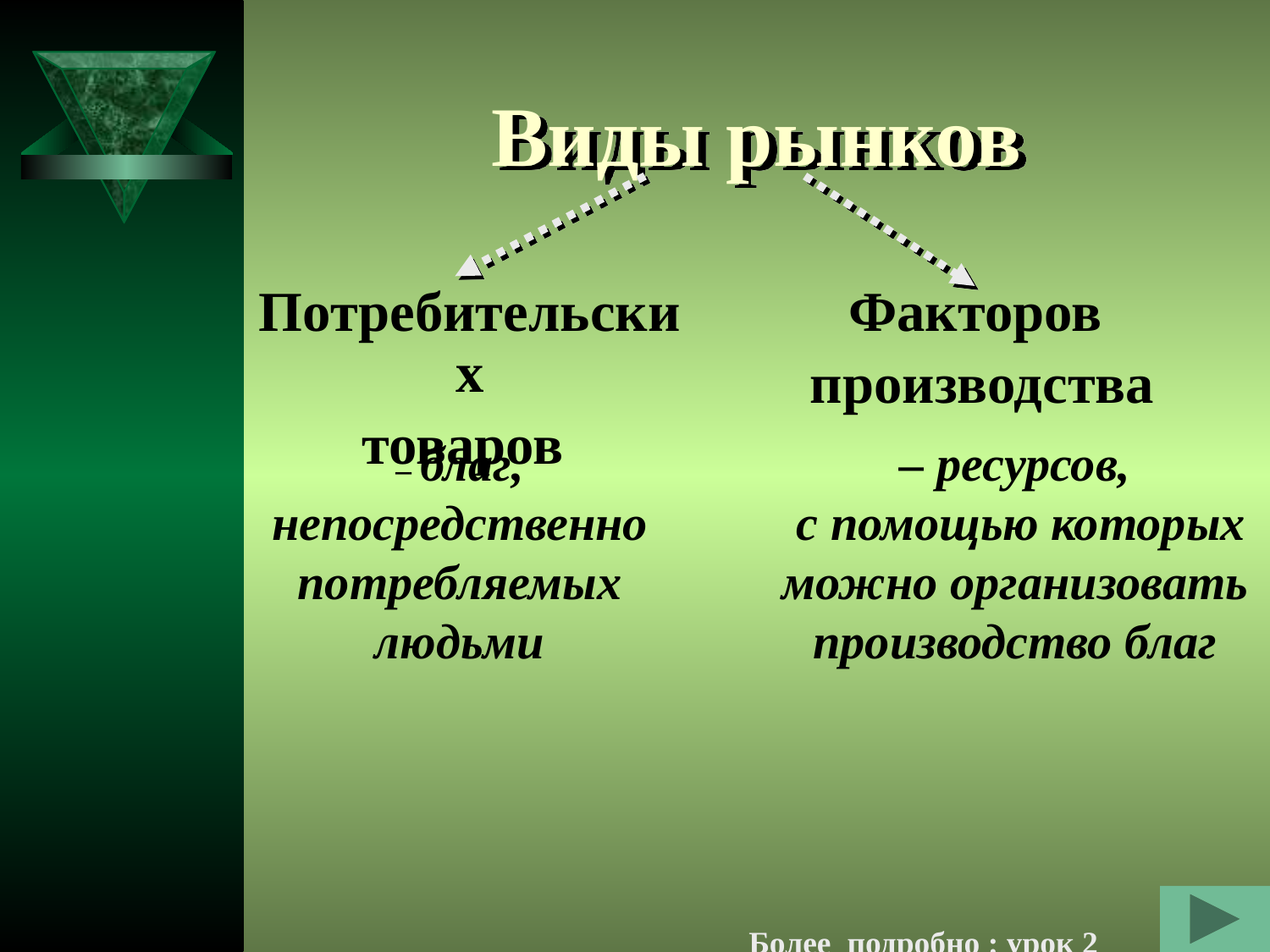

# Виды рынков

Потребительских
товаров
Факторов
производства
– благ,
непосредственно потребляемых людьми
– ресурсов,
 с помощью которых можно организовать производство благ

Более  подробно : урок 2